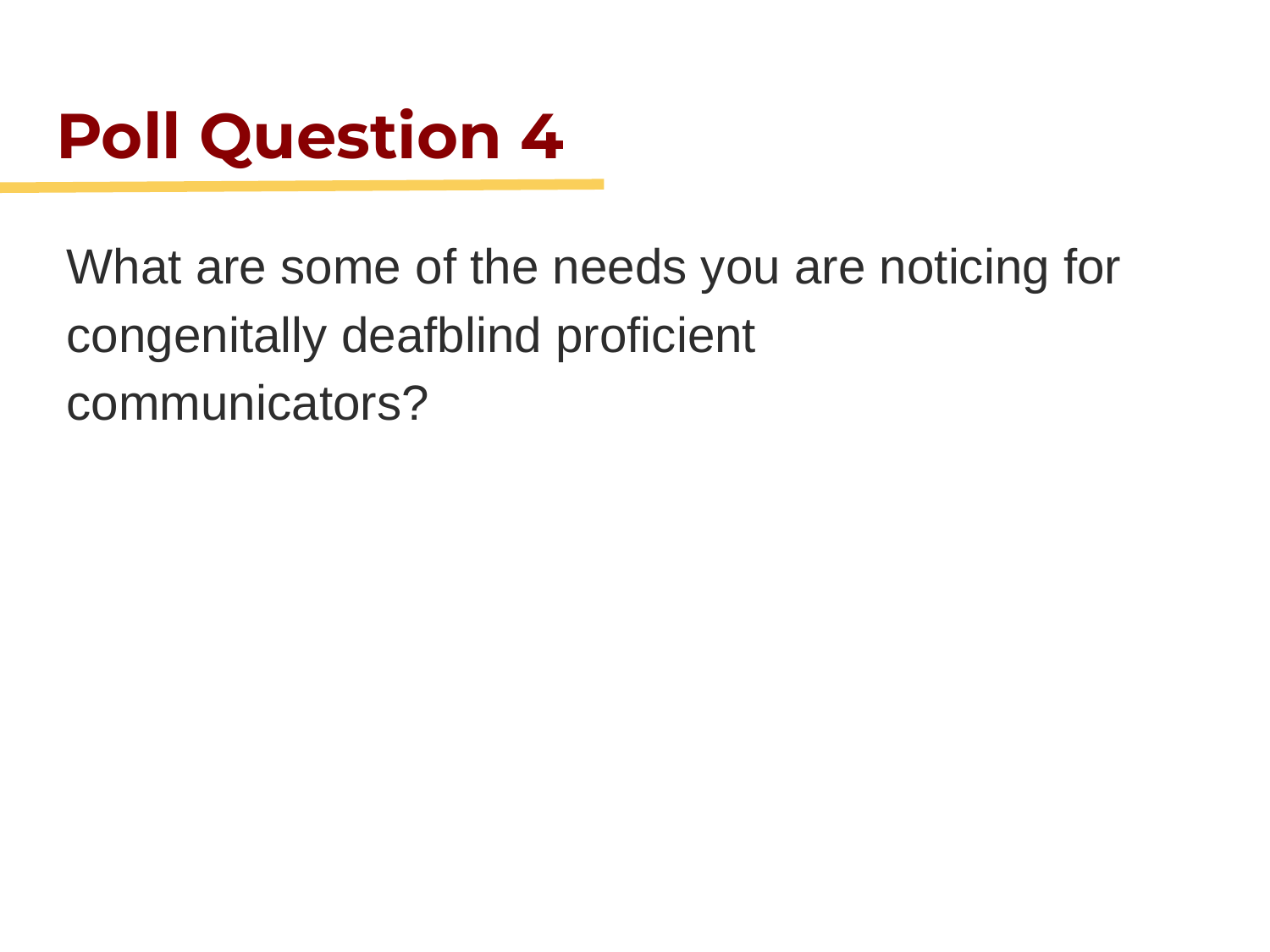

# Poll Question 4
What are some of the needs you are noticing for congenitally deafblind proficient communicators?